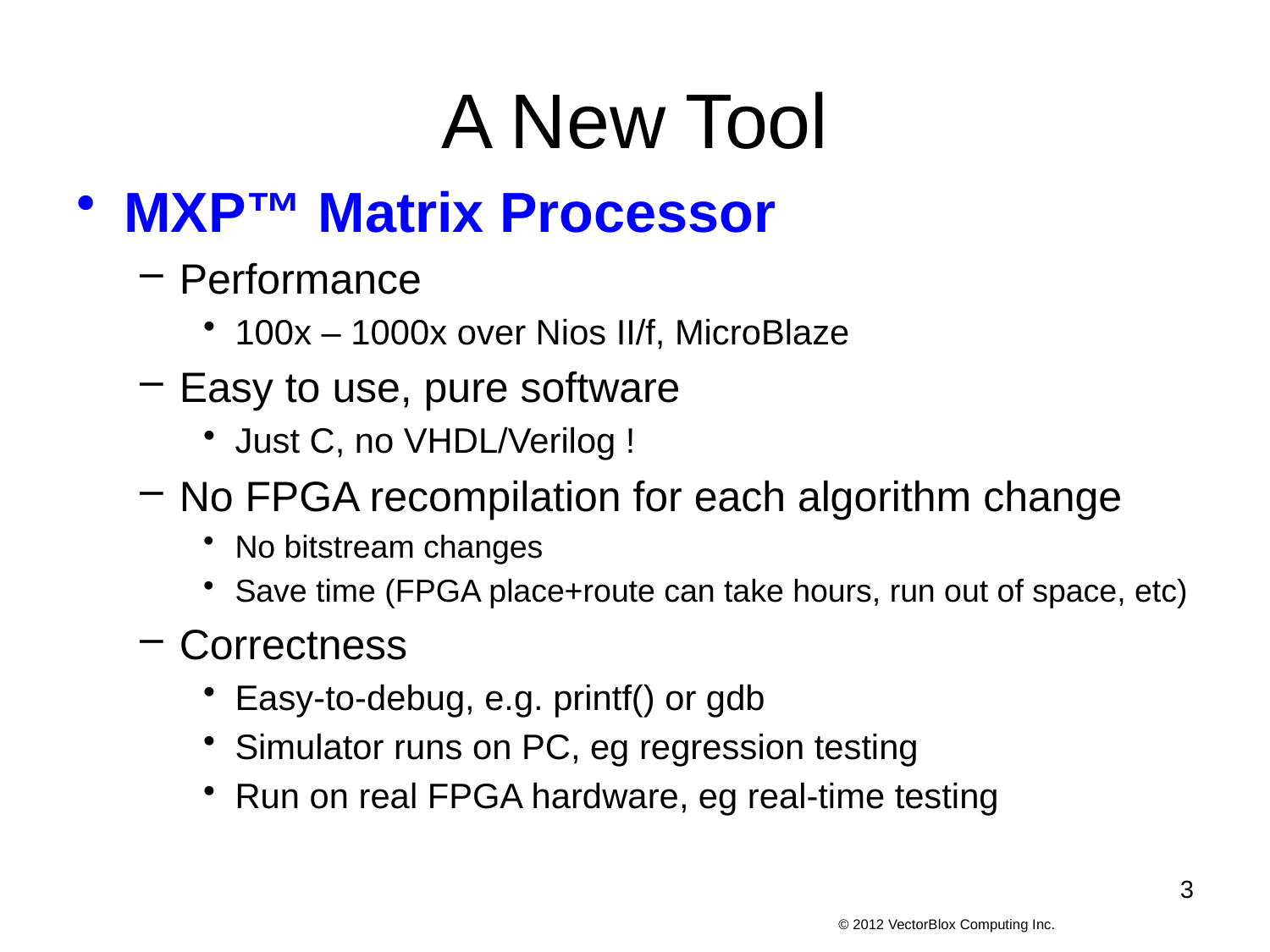

# A New Tool
MXP™ Matrix Processor
Performance
100x – 1000x over Nios II/f, MicroBlaze
Easy to use, pure software
Just C, no VHDL/Verilog !
No FPGA recompilation for each algorithm change
No bitstream changes
Save time (FPGA place+route can take hours, run out of space, etc)
Correctness
Easy-to-debug, e.g. printf() or gdb
Simulator runs on PC, eg regression testing
Run on real FPGA hardware, eg real-time testing
3
					© 2012 VectorBlox Computing Inc.